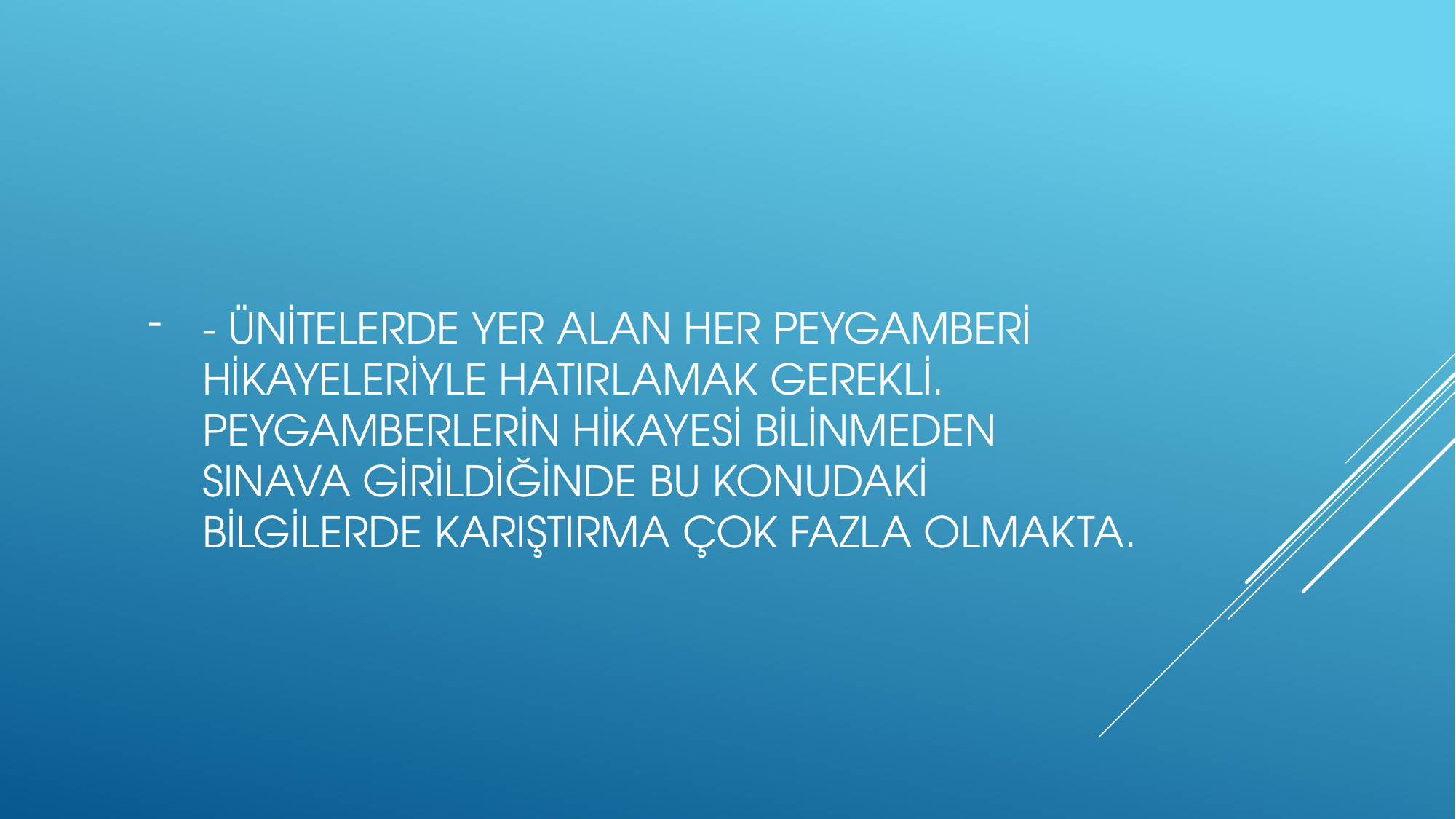

#
- Ünitelerde yer alan her peygamberi hikayeleriyle hatırlamak gerekli. Peygamberlerin hikayesi bilinmeden sınava girildiğinde bu konudaki bilgilerde karıştırma çok fazla olmakta.